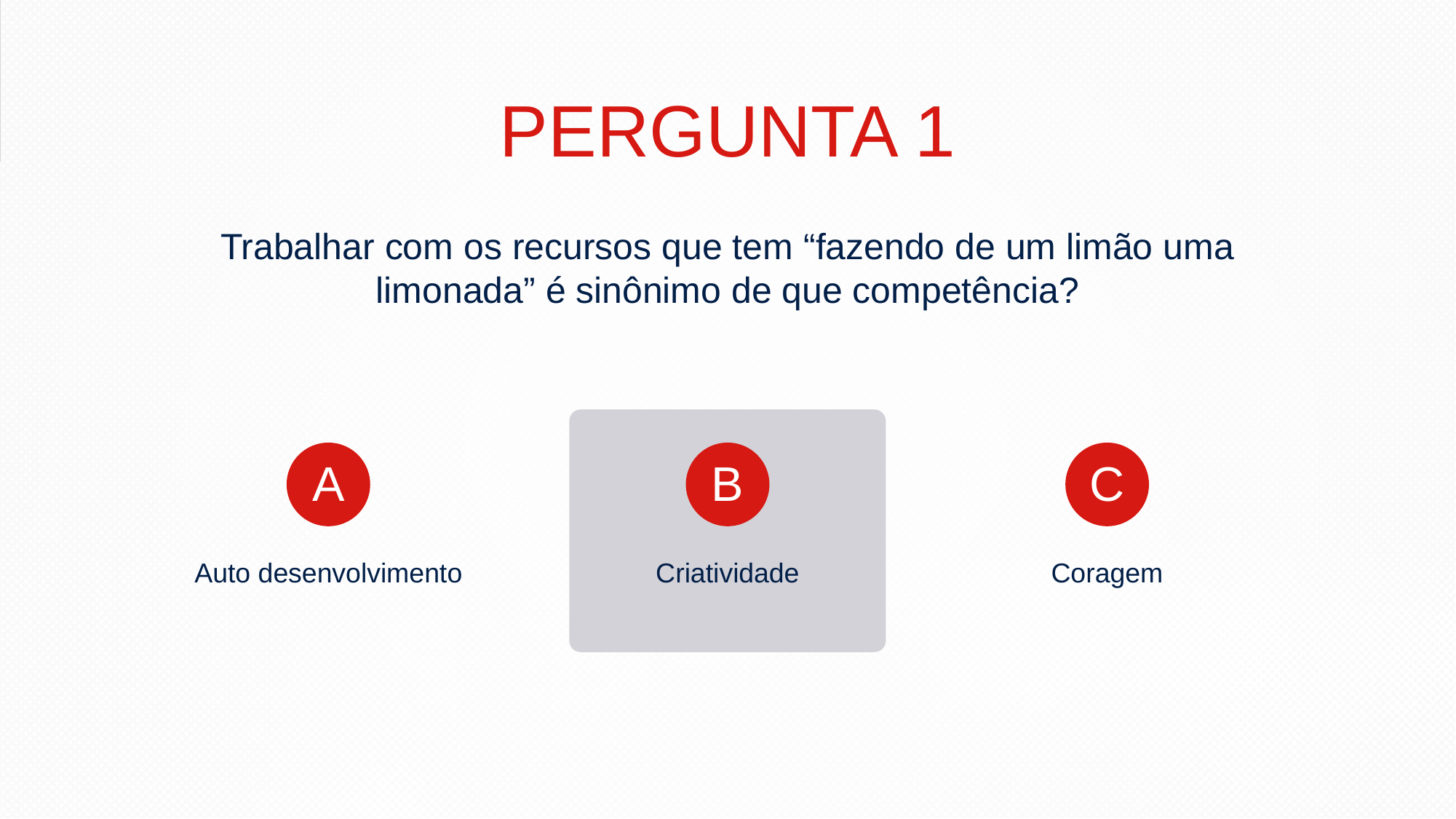

PERGUNTA 1
Trabalhar com os recursos que tem “fazendo de um limão uma limonada” é sinônimo de que competência?

A

B

C
Auto desenvolvimento
Criatividade
Coragem